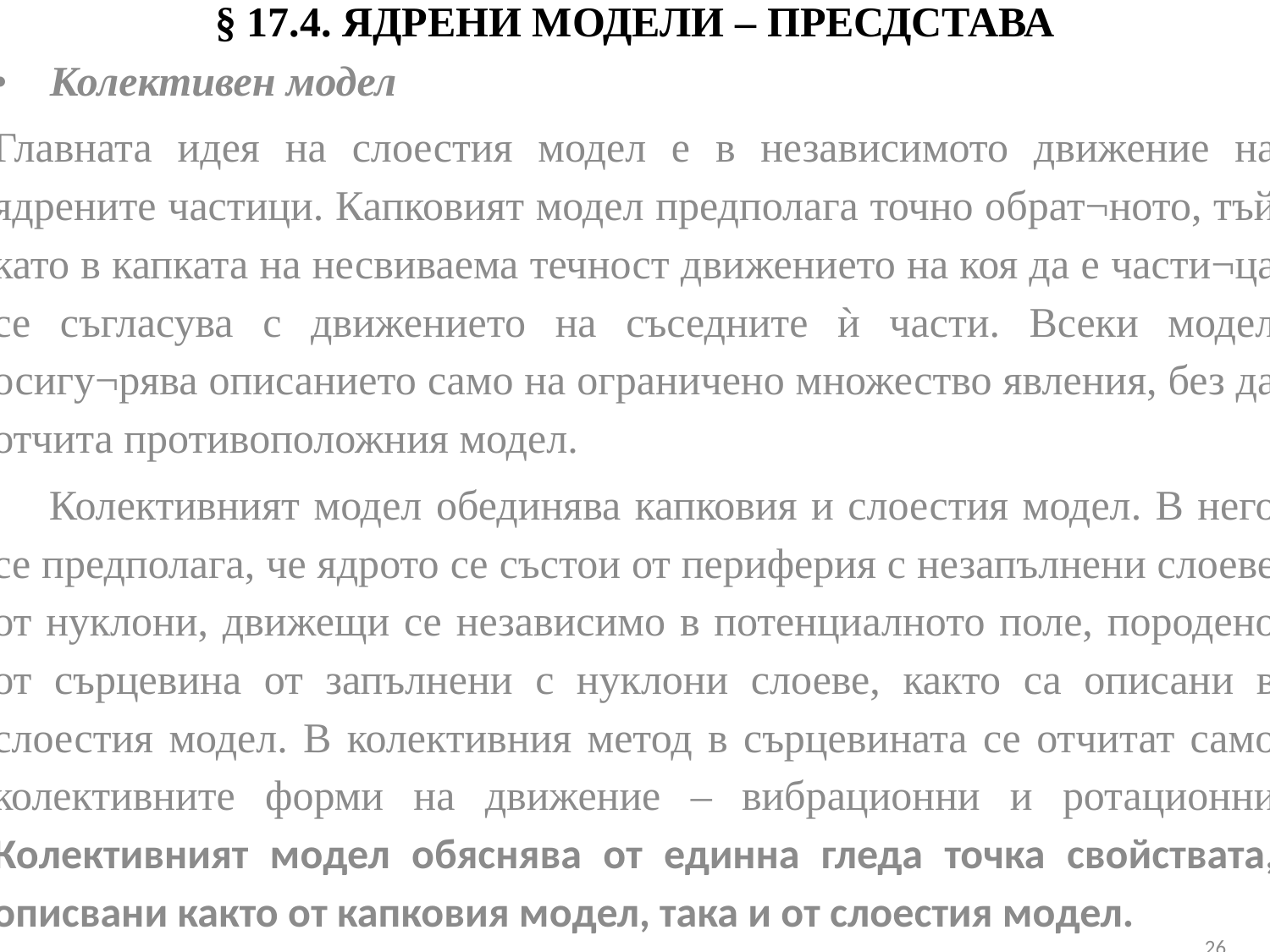

# § 17.4.	ЯДРЕНИ МОДЕЛИ ‒ ПРЕСДСТАВА

•    Колективен модел
Главната идея на слоестия модел е в независимото движение на ядрените частици. Капковият модел предполага точно обрат¬ното, тъй като в капката на несвиваема течност движението на коя да е части¬ца се съгласува с движението на съседните ѝ части. Всеки модел осигу¬рява описанието само на ограничено множество явления, без да отчита противоположния модел.
    Колективният модел обединява капковия и слоестия модел. В него се предполага, че ядрото се състои от периферия с незапълнени слоеве от нуклони, движещи се независимо в потенциалното поле, породено от сърцевина от запълнени с нуклони слоеве, както са описани в слоестия модел. В колективния метод в сърцевината се отчитат само колективните форми на движение – вибрационни и ротационни Колективният модел обяснява от единна гледа точка свойствата, описвани както от капковия модел, така и от слоестия модел.

.

26